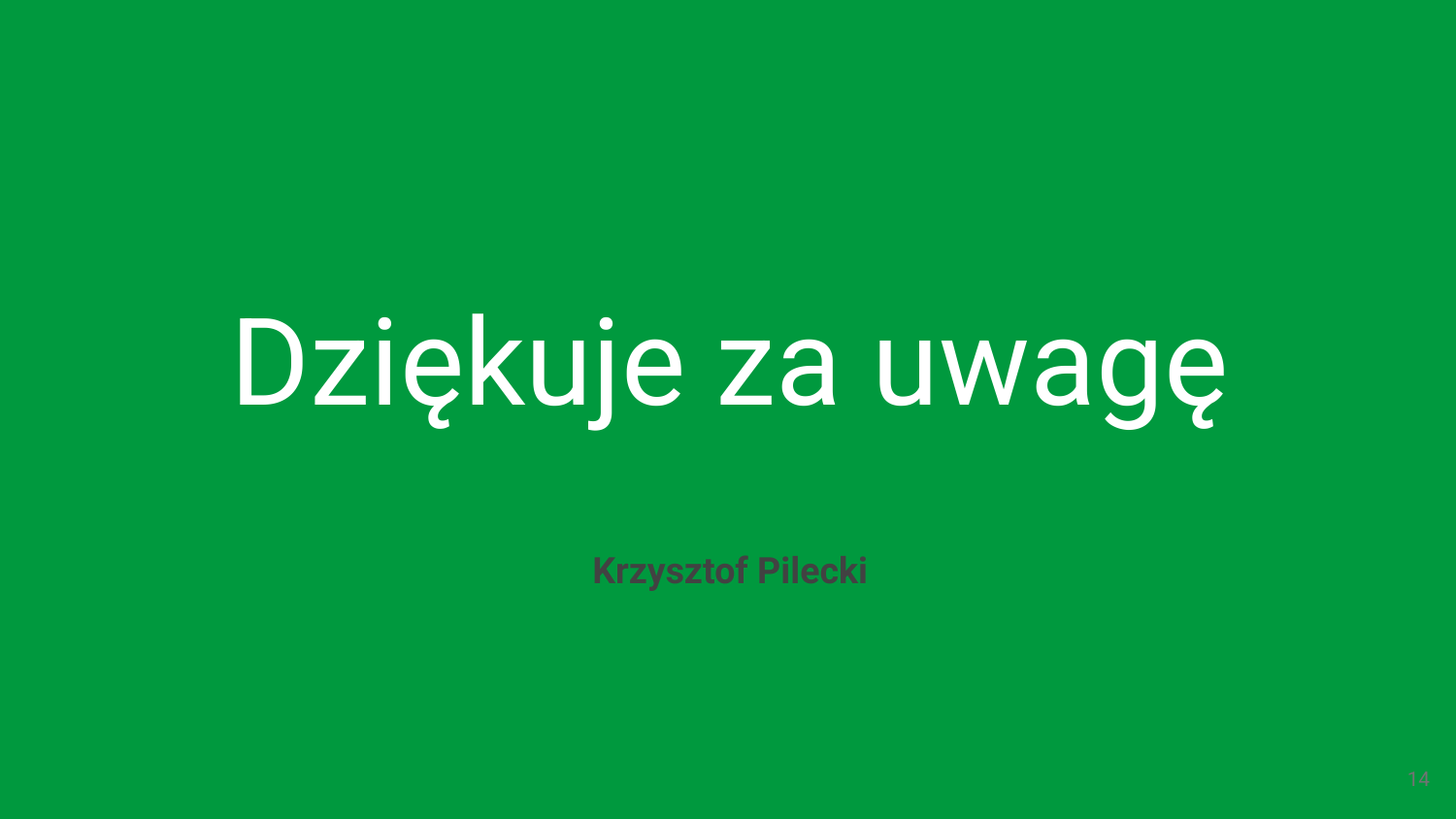

# Dziękuje za uwagę
Krzysztof Pilecki
14